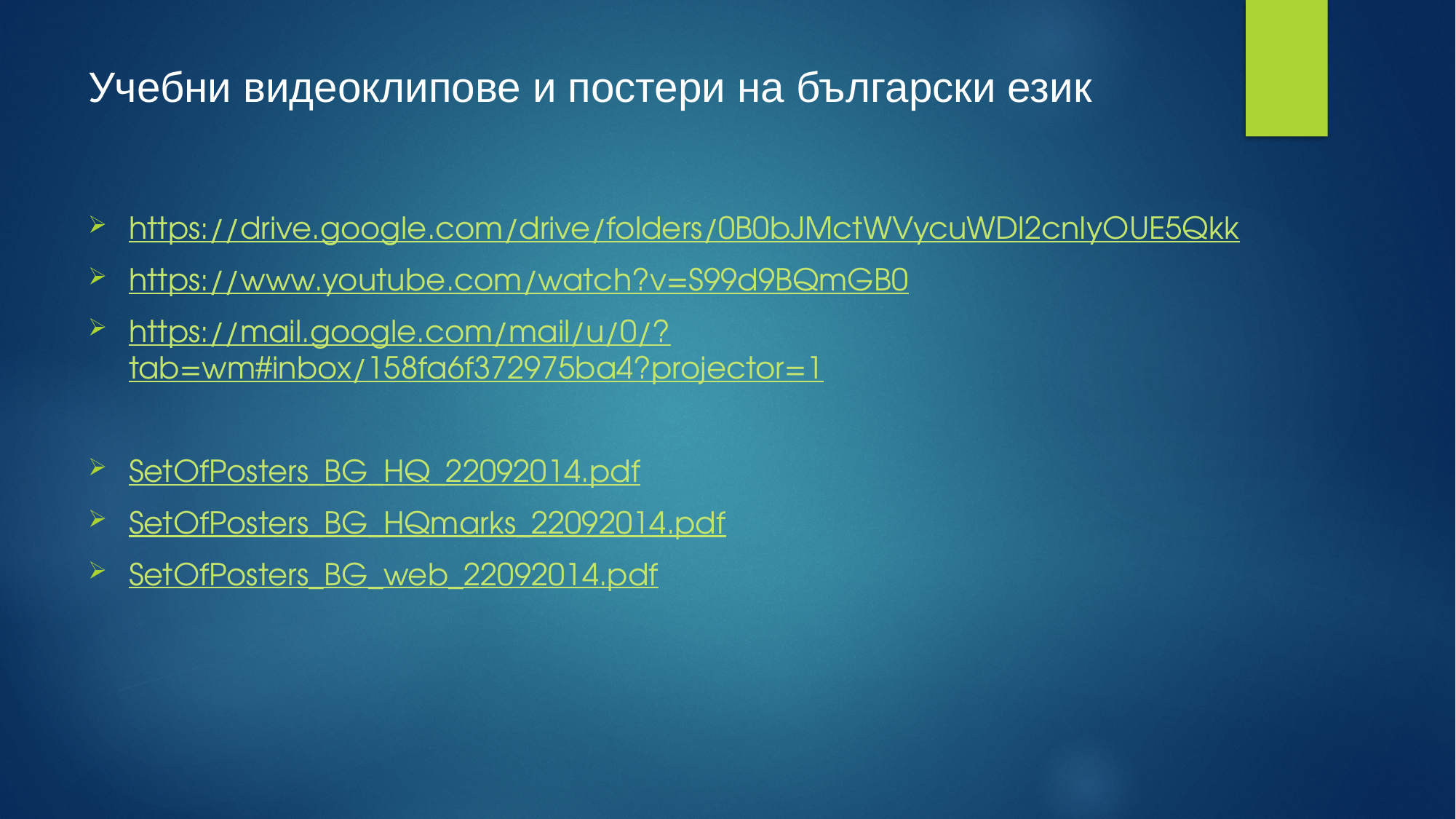

# Учебни видеоклипове и постери на български език
https://drive.google.com/drive/folders/0B0bJMctWVycuWDl2cnIyOUE5Qkk
https://www.youtube.com/watch?v=S99d9BQmGB0
https://mail.google.com/mail/u/0/?tab=wm#inbox/158fa6f372975ba4?projector=1

SetOfPosters_BG_HQ_22092014.pdf
SetOfPosters_BG_HQmarks_22092014.pdf
SetOfPosters_BG_web_22092014.pdf